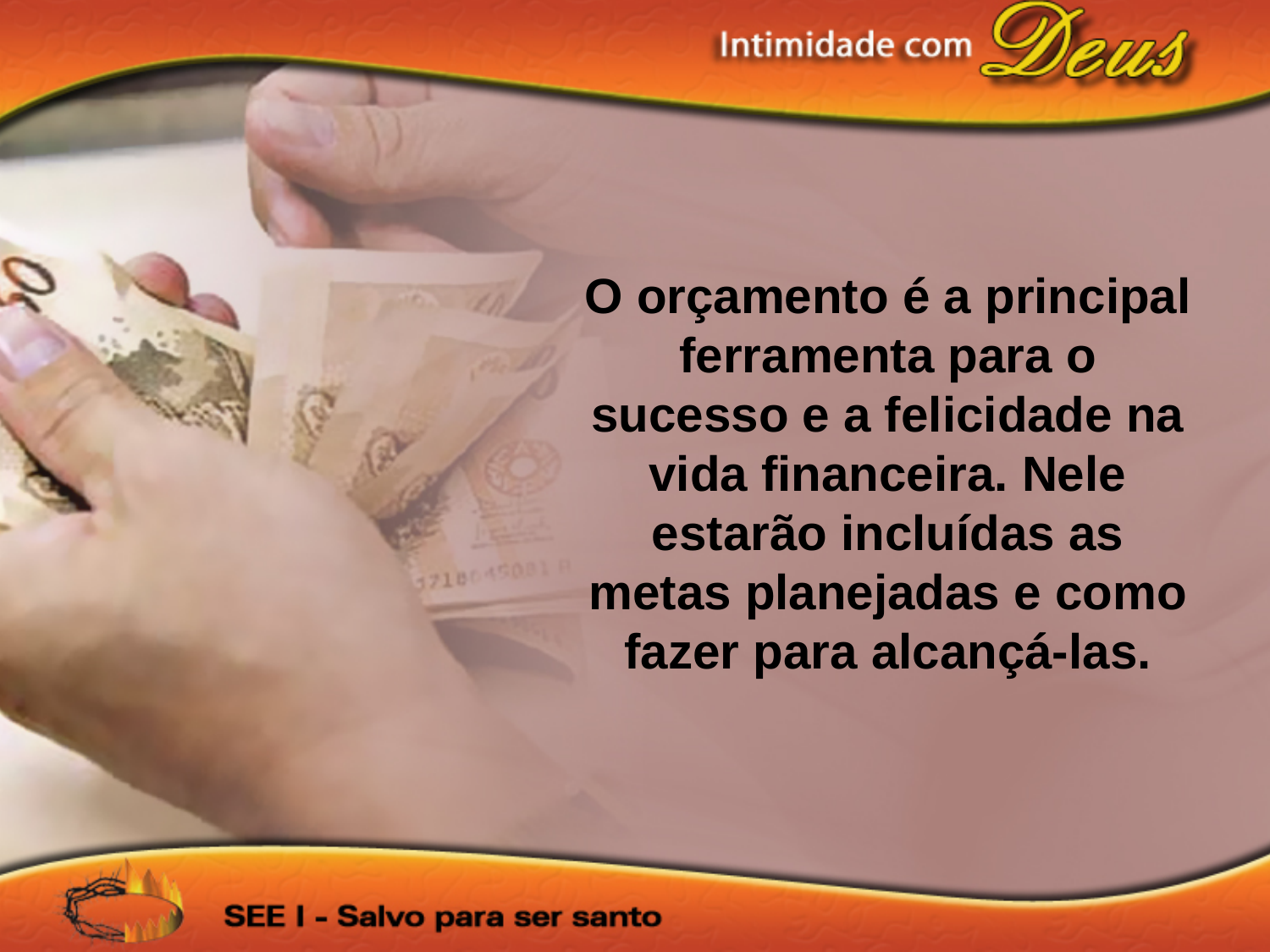

O orçamento é a principal ferramenta para o sucesso e a felicidade na vida financeira. Nele estarão incluídas as metas planejadas e como fazer para alcançá-las.